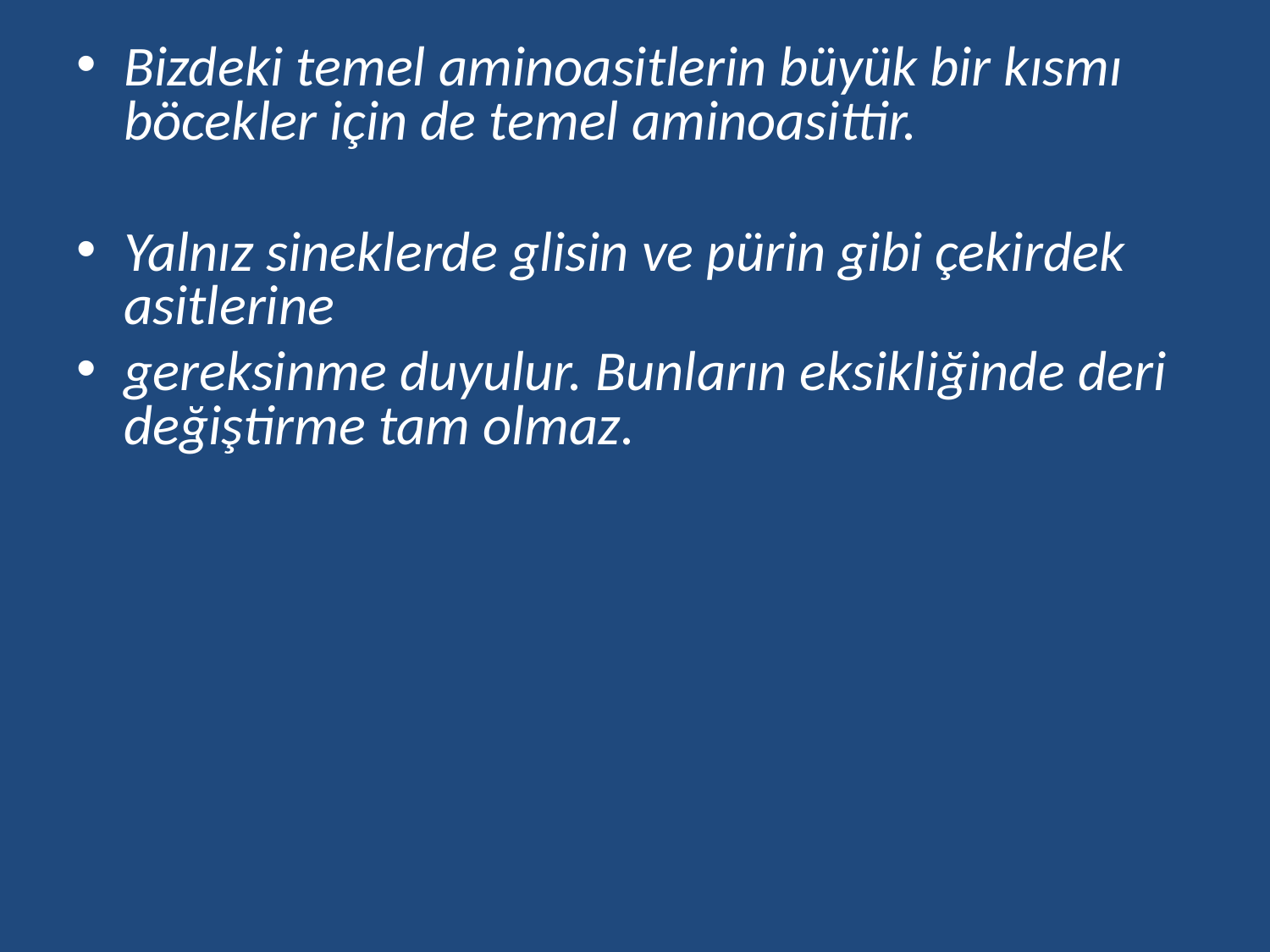

Bizdeki temel aminoasitlerin büyük bir kısmı böcekler için de temel aminoasittir.

Yalnız sineklerde glisin ve pürin gibi çekirdek asitlerine
gereksinme duyulur. Bunların eksikliğinde deri değiştirme tam olmaz.